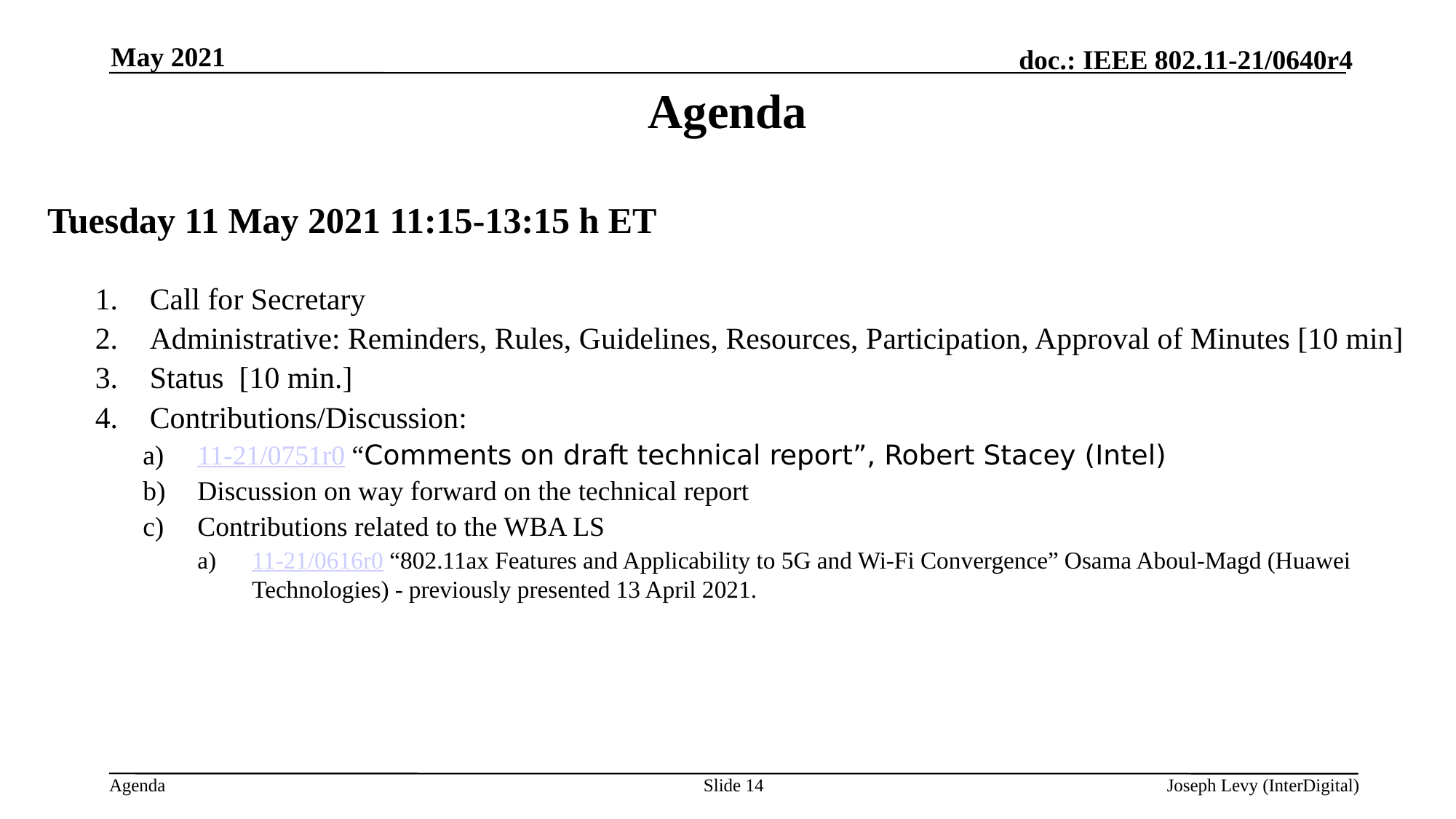

May 2021
# Agenda
Tuesday 11 May 2021 11:15-13:15 h ET

Call for Secretary
Administrative: Reminders, Rules, Guidelines, Resources, Participation, Approval of Minutes [10 min]
Status  [10 min.]
Contributions/Discussion:
11-21/0751r0 “Comments on draft technical report”, Robert Stacey (Intel)
Discussion on way forward on the technical report
Contributions related to the WBA LS
11-21/0616r0 “802.11ax Features and Applicability to 5G and Wi-Fi Convergence” Osama Aboul-Magd (Huawei Technologies) - previously presented 13 April 2021.

Slide 14
Joseph Levy (InterDigital)